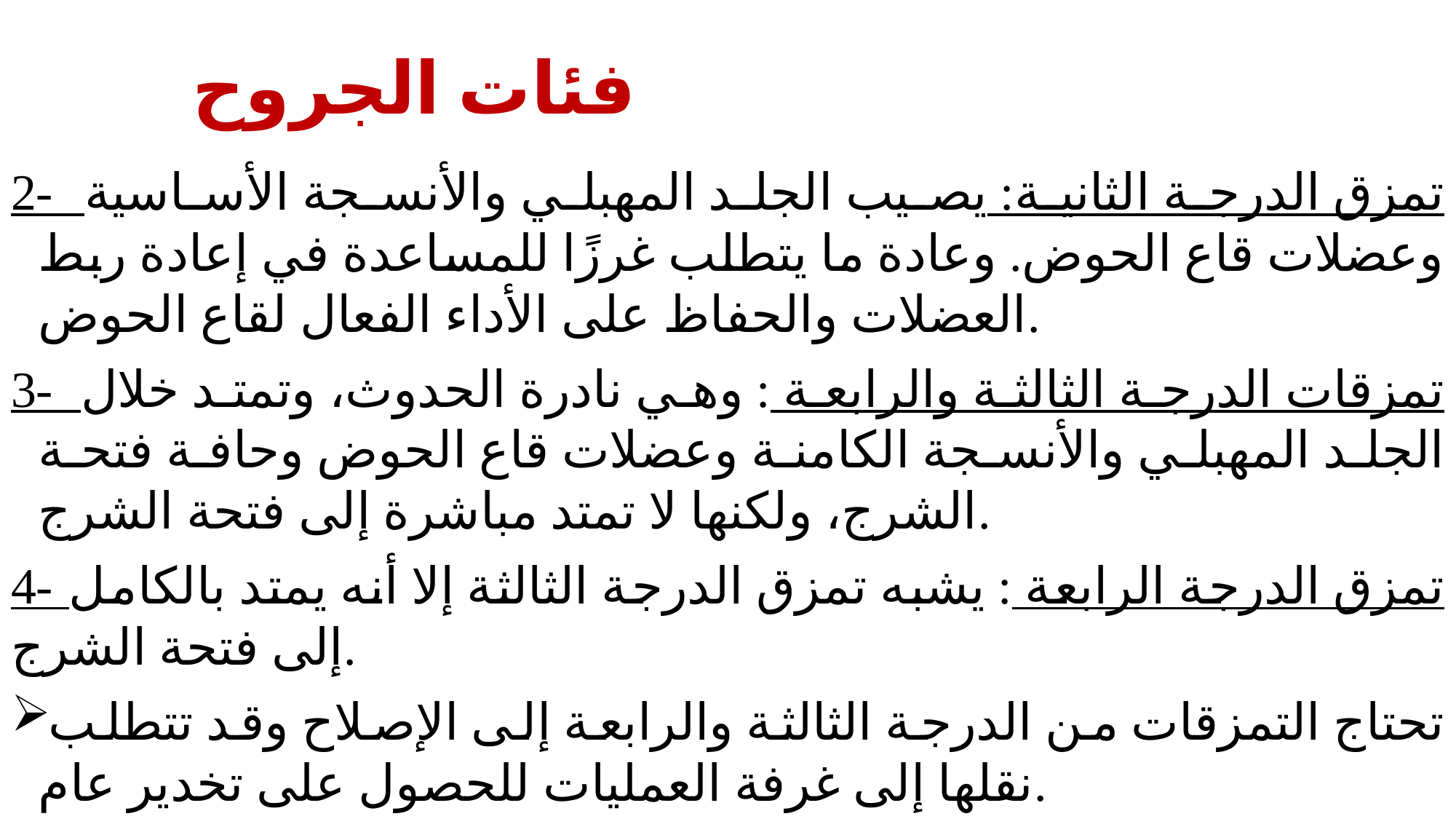

# فئات الجروح
2- تمزق الدرجة الثانية: يصيب الجلد المهبلي والأنسجة الأساسية وعضلات قاع الحوض. وعادة ما يتطلب غرزًا للمساعدة في إعادة ربط العضلات والحفاظ على الأداء الفعال لقاع الحوض.
3- تمزقات الدرجة الثالثة والرابعة : وهي نادرة الحدوث، وتمتد خلال الجلد المهبلي والأنسجة الكامنة وعضلات قاع الحوض وحافة فتحة الشرج، ولكنها لا تمتد مباشرة إلى فتحة الشرج.
4- تمزق الدرجة الرابعة : يشبه تمزق الدرجة الثالثة إلا أنه يمتد بالكامل إلى فتحة الشرج.
تحتاج التمزقات من الدرجة الثالثة والرابعة إلى الإصلاح وقد تتطلب نقلها إلى غرفة العمليات للحصول على تخدير عام.